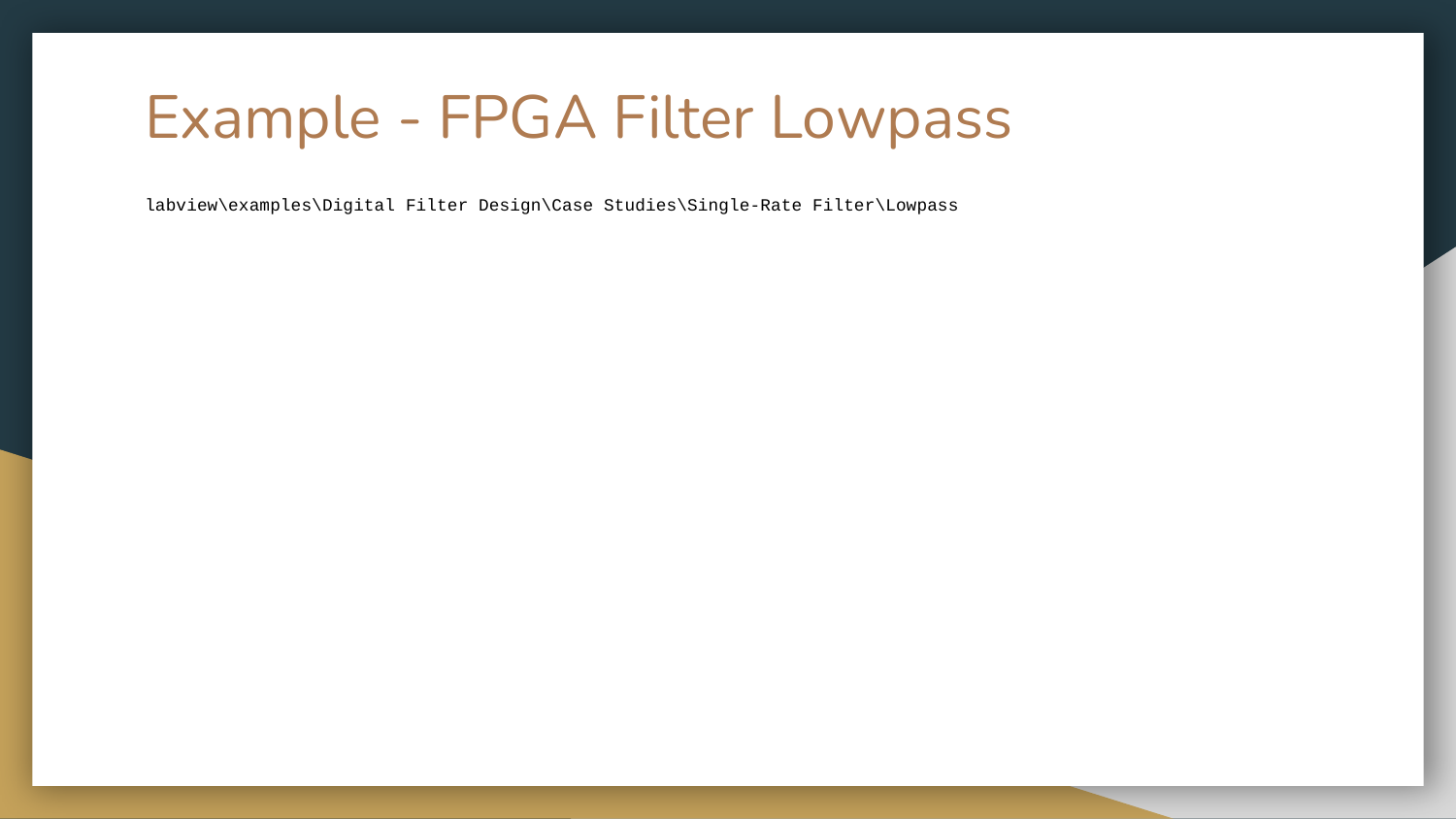

# Example - FPGA Filter Lowpass
labview\examples\Digital Filter Design\Case Studies\Single-Rate Filter\Lowpass